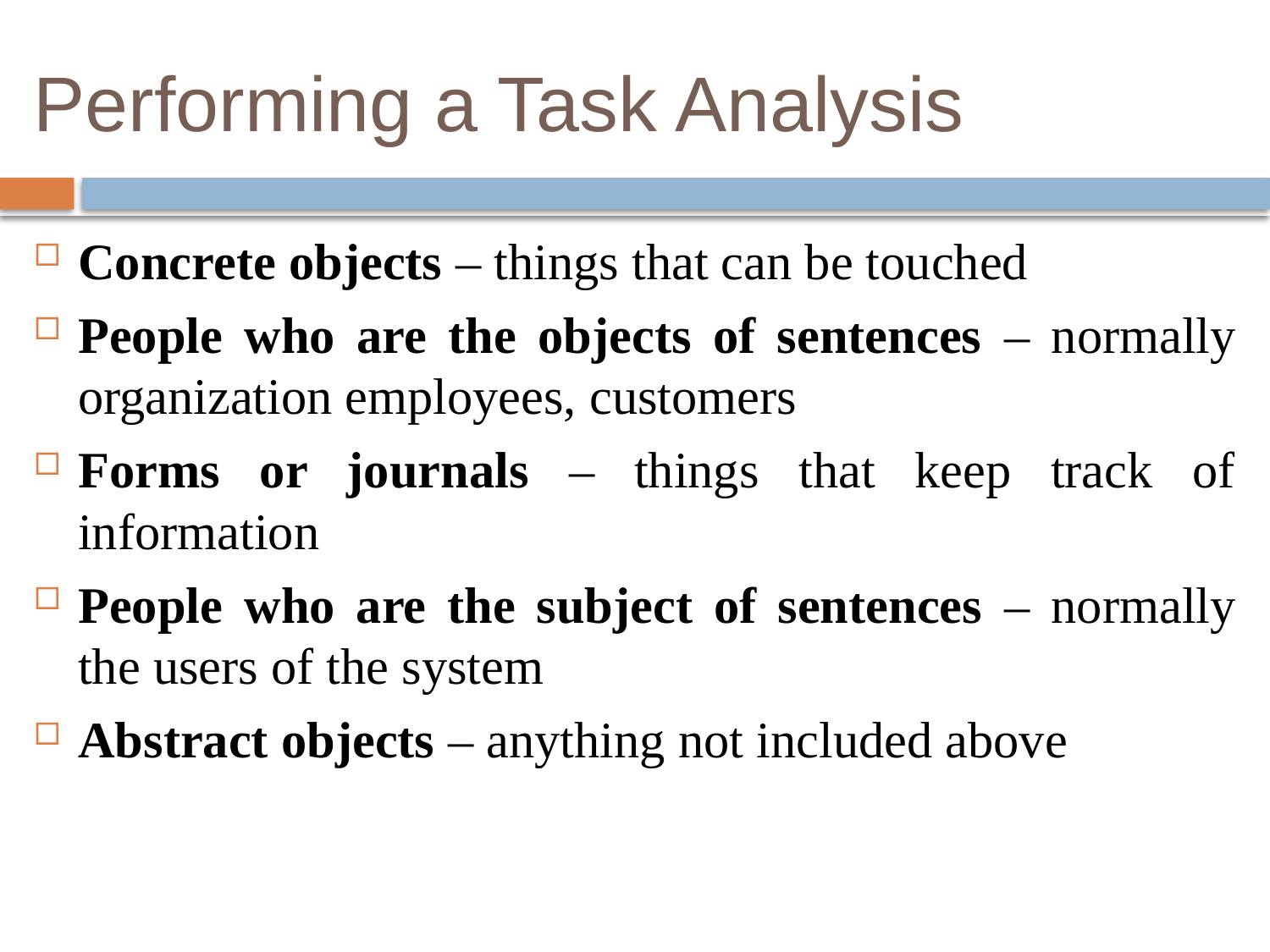

# Performing a Task Analysis
Concrete objects – things that can be touched
People who are the objects of sentences – normally organization employees, customers
Forms or journals – things that keep track of information
People who are the subject of sentences – normally the users of the system
Abstract objects – anything not included above